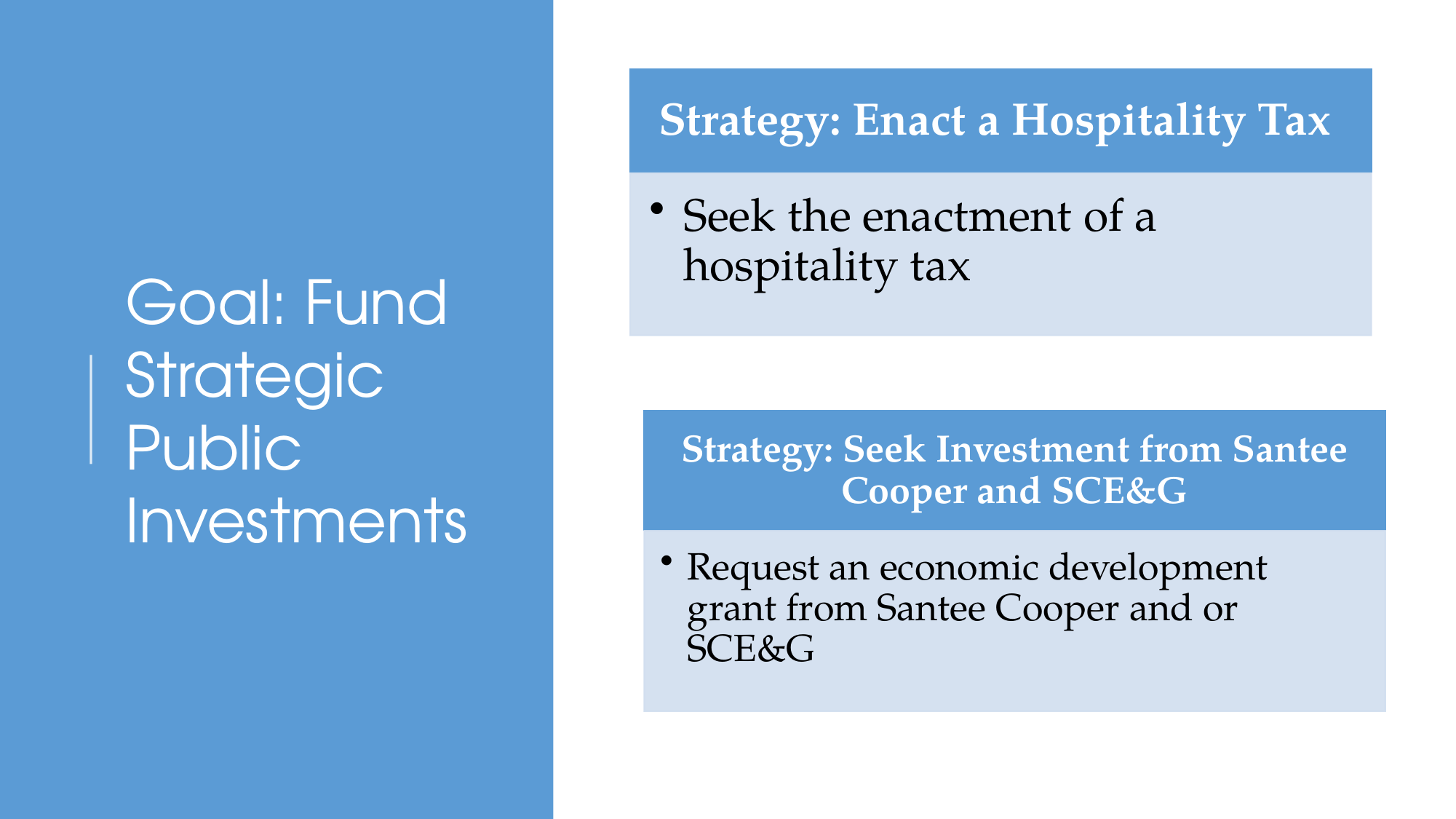

# Goal: Fund Strategic Public Investments
Strategy: Enact a Hospitality Tax
Seek the enactment of a hospitality tax
Strategy: Seek Investment from Santee Cooper and SCE&G
Request an economic development grant from Santee Cooper and or SCE&G